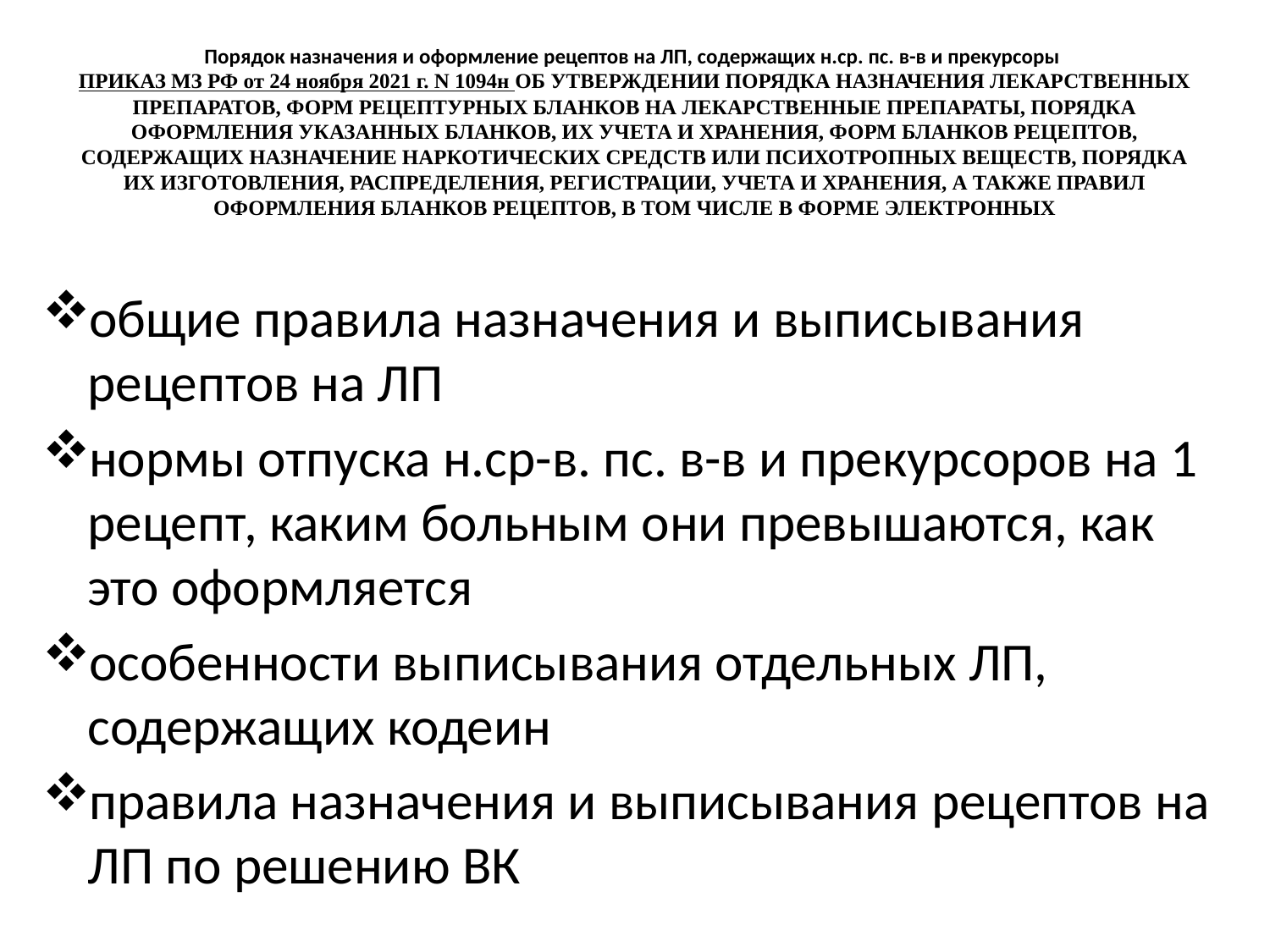

# Порядок назначения и оформление рецептов на ЛП, содержащих н.ср. пс. в-в и прекурсоры ПРИКАЗ МЗ РФ от 24 ноября 2021 г. N 1094н ОБ УТВЕРЖДЕНИИ ПОРЯДКА НАЗНАЧЕНИЯ ЛЕКАРСТВЕННЫХ ПРЕПАРАТОВ, ФОРМ РЕЦЕПТУРНЫХ БЛАНКОВ НА ЛЕКАРСТВЕННЫЕ ПРЕПАРАТЫ, ПОРЯДКА ОФОРМЛЕНИЯ УКАЗАННЫХ БЛАНКОВ, ИХ УЧЕТА И ХРАНЕНИЯ, ФОРМ БЛАНКОВ РЕЦЕПТОВ, СОДЕРЖАЩИХ НАЗНАЧЕНИЕ НАРКОТИЧЕСКИХ СРЕДСТВ ИЛИ ПСИХОТРОПНЫХ ВЕЩЕСТВ, ПОРЯДКА ИХ ИЗГОТОВЛЕНИЯ, РАСПРЕДЕЛЕНИЯ, РЕГИСТРАЦИИ, УЧЕТА И ХРАНЕНИЯ, А ТАКЖЕ ПРАВИЛ ОФОРМЛЕНИЯ БЛАНКОВ РЕЦЕПТОВ, В ТОМ ЧИСЛЕ В ФОРМЕ ЭЛЕКТРОННЫХ
общие правила назначения и выписывания рецептов на ЛП
нормы отпуска н.ср-в. пс. в-в и прекурсоров на 1 рецепт, каким больным они превышаются, как это оформляется
особенности выписывания отдельных ЛП, содержащих кодеин
правила назначения и выписывания рецептов на ЛП по решению ВК